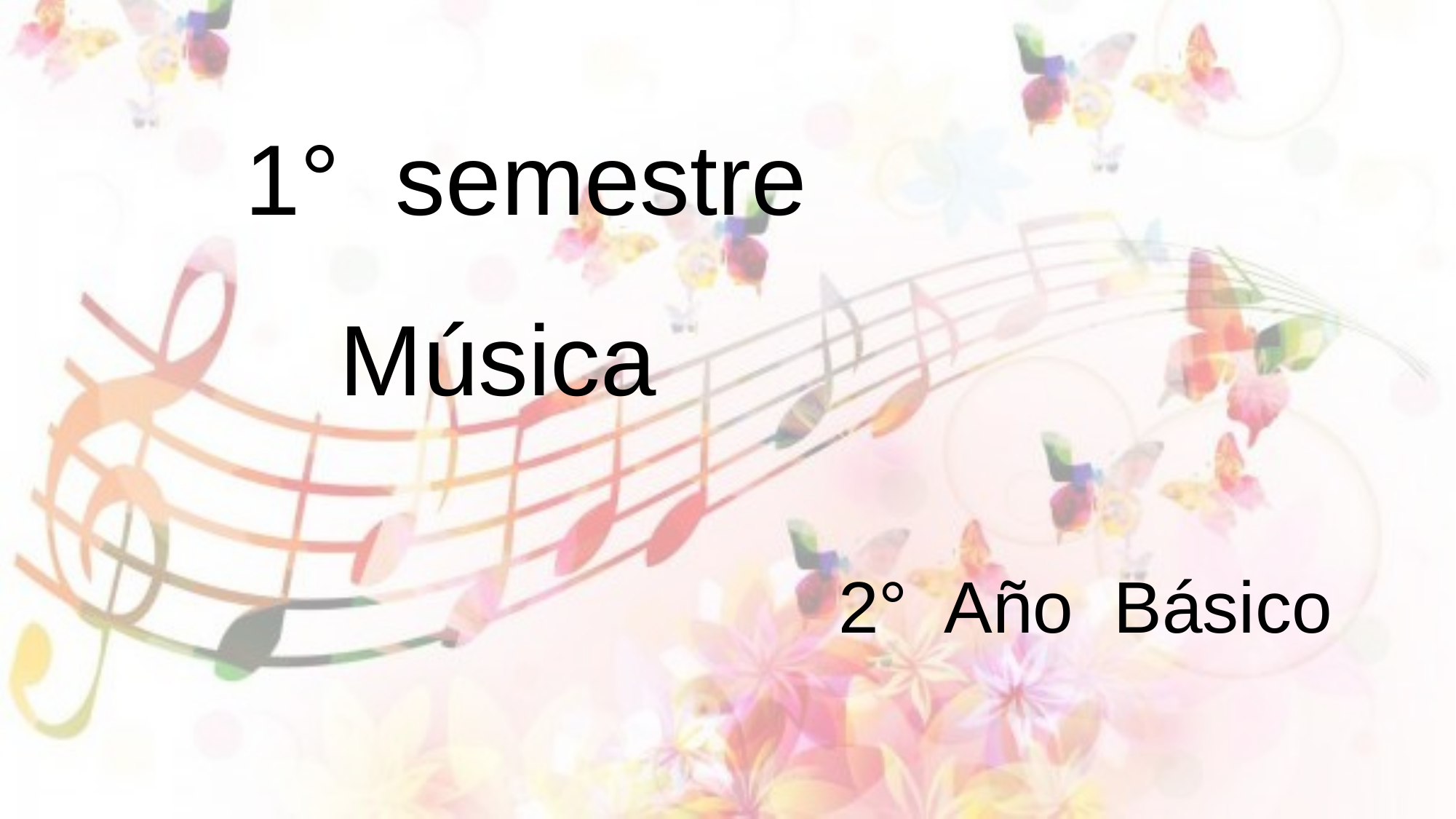

# 1°  semestre Música

2°  Año  Básico